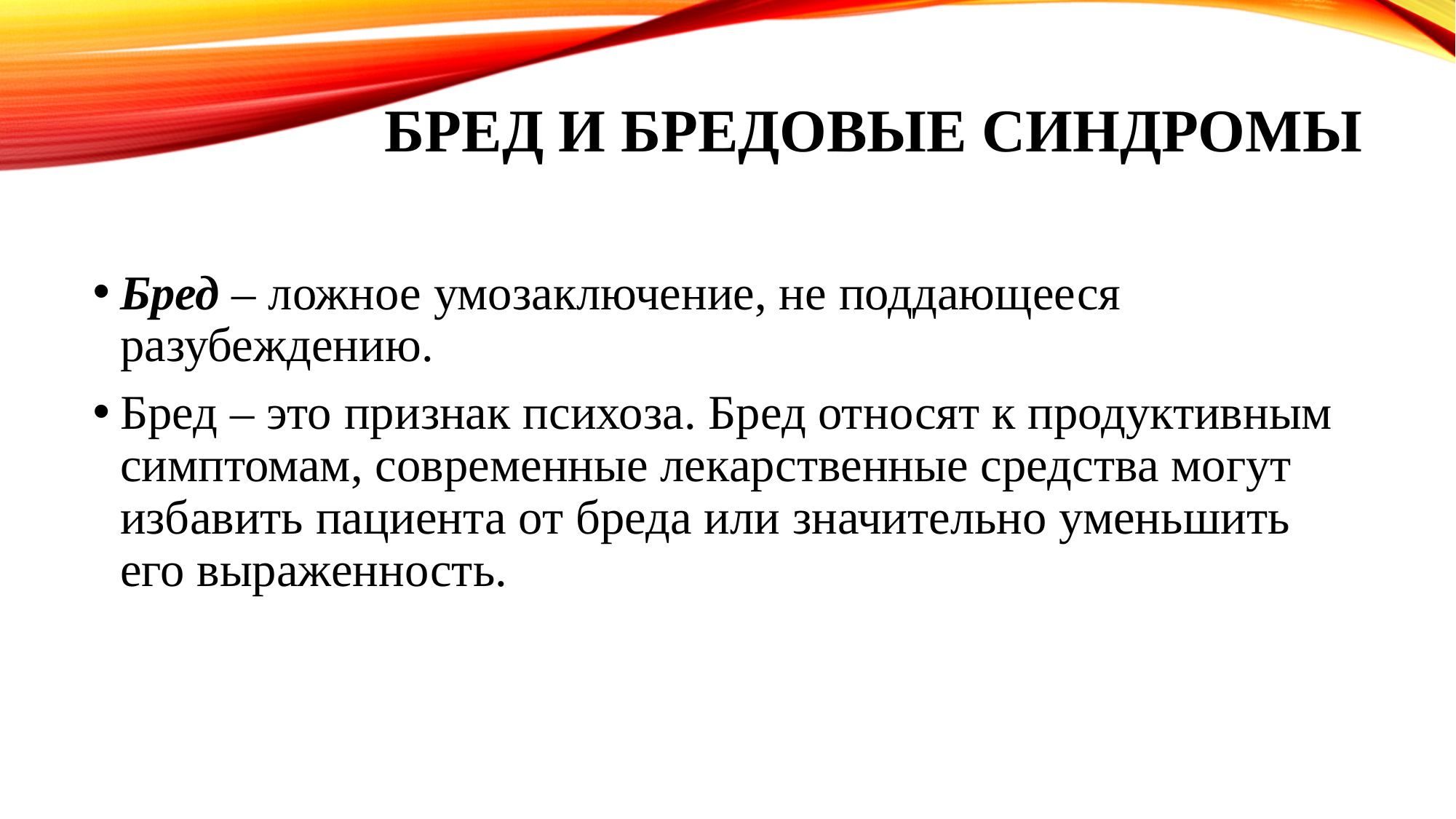

# Бред и бредовые синдромы
Бред – ложное умозаключение, не поддающееся разубеждению.
Бред – это признак психоза. Бред относят к продуктивным симптомам, современные лекарственные средства могут избавить пациента от бреда или значительно уменьшить его выраженность.